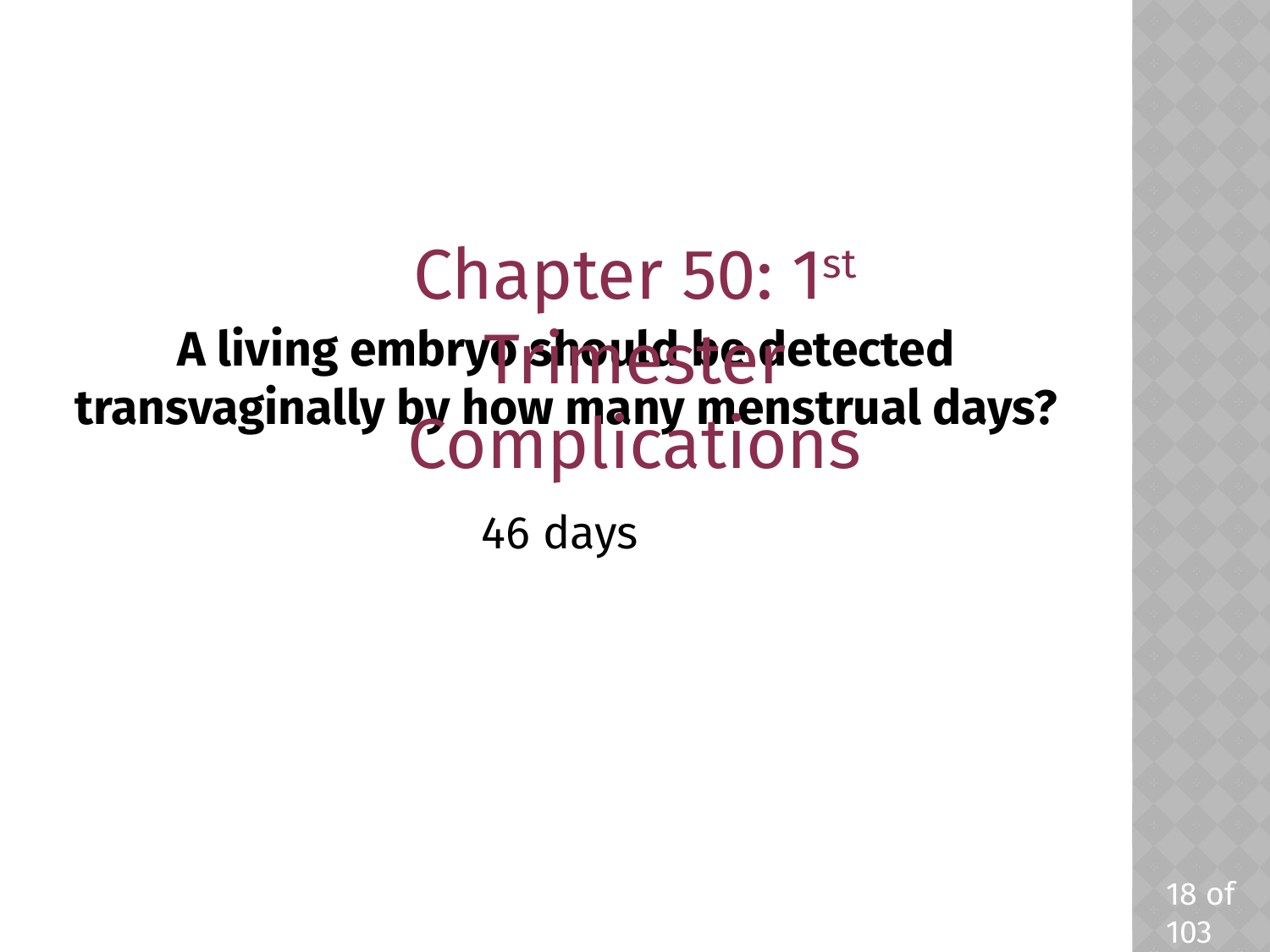

Chapter 50: 1st Trimester Complications
# A living embryo should be detected transvaginally by how many menstrual days?
46 days